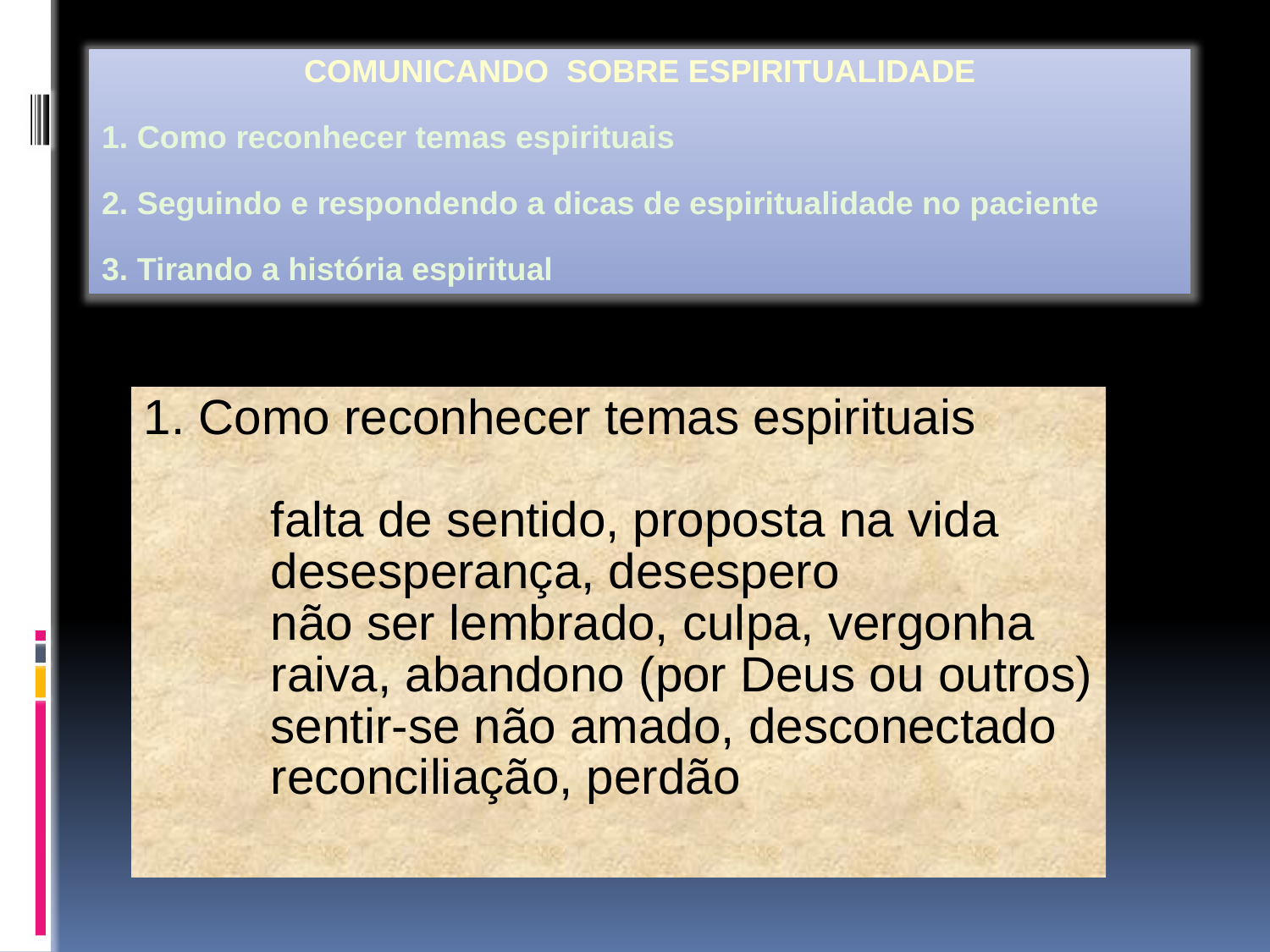

COMUNICANDO  SOBRE ESPIRITUALIDADE

1. Como reconhecer temas espirituais

2. Seguindo e respondendo a dicas de espiritualidade no paciente

3. Tirando a história espiritual
1. Como reconhecer temas espirituais

	falta de sentido, proposta na vida
	desesperança, desespero
	não ser lembrado, culpa, vergonha
	raiva, abandono (por Deus ou outros)
	sentir-se não amado, desconectado
	reconciliação, perdão